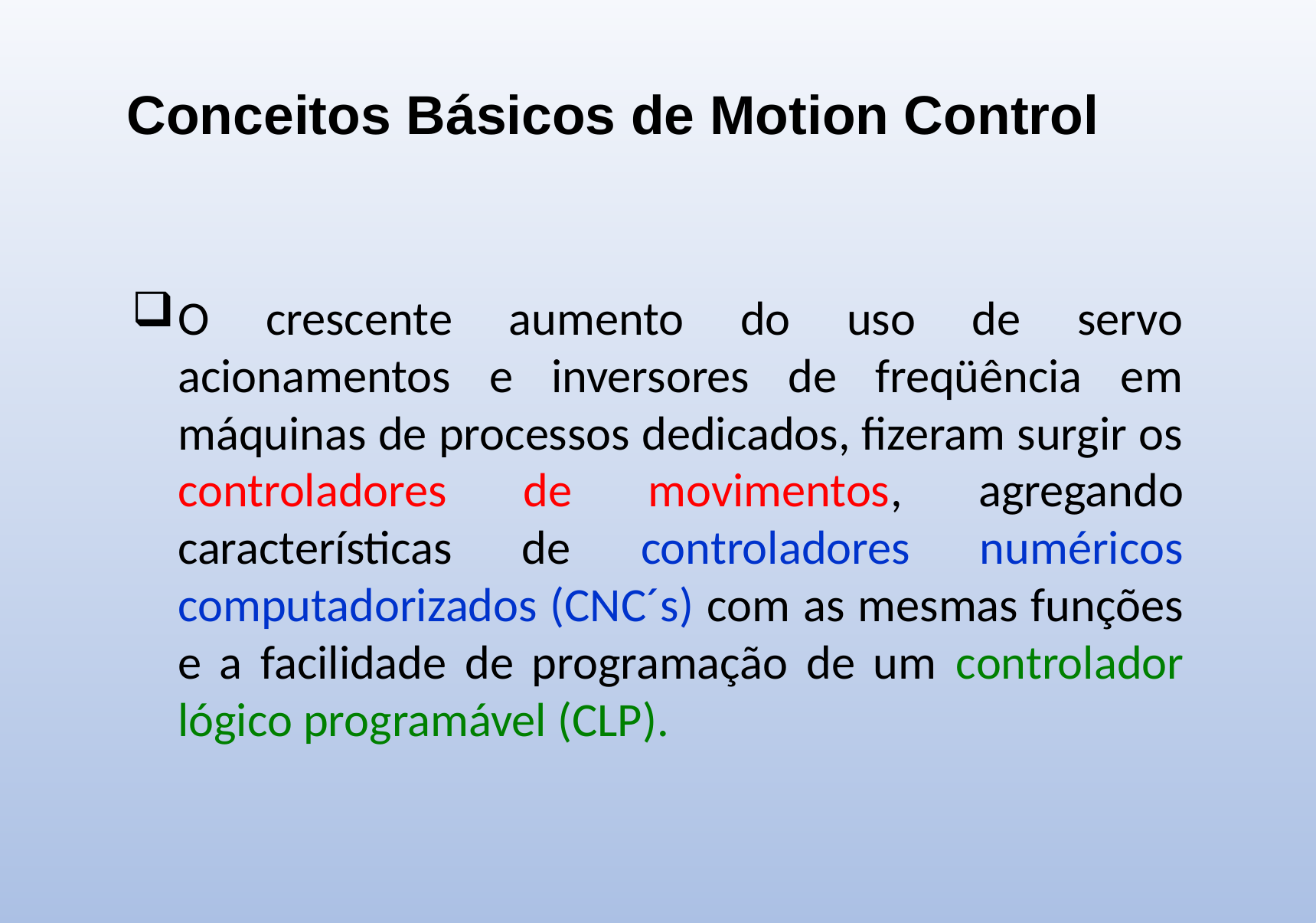

Conceitos Básicos de Motion Control
O crescente aumento do uso de servo acionamentos e inversores de freqüência em máquinas de processos dedicados, fizeram surgir os controladores de movimentos, agregando características de controladores numéricos computadorizados (CNC´s) com as mesmas funções e a facilidade de programação de um controlador lógico programável (CLP).